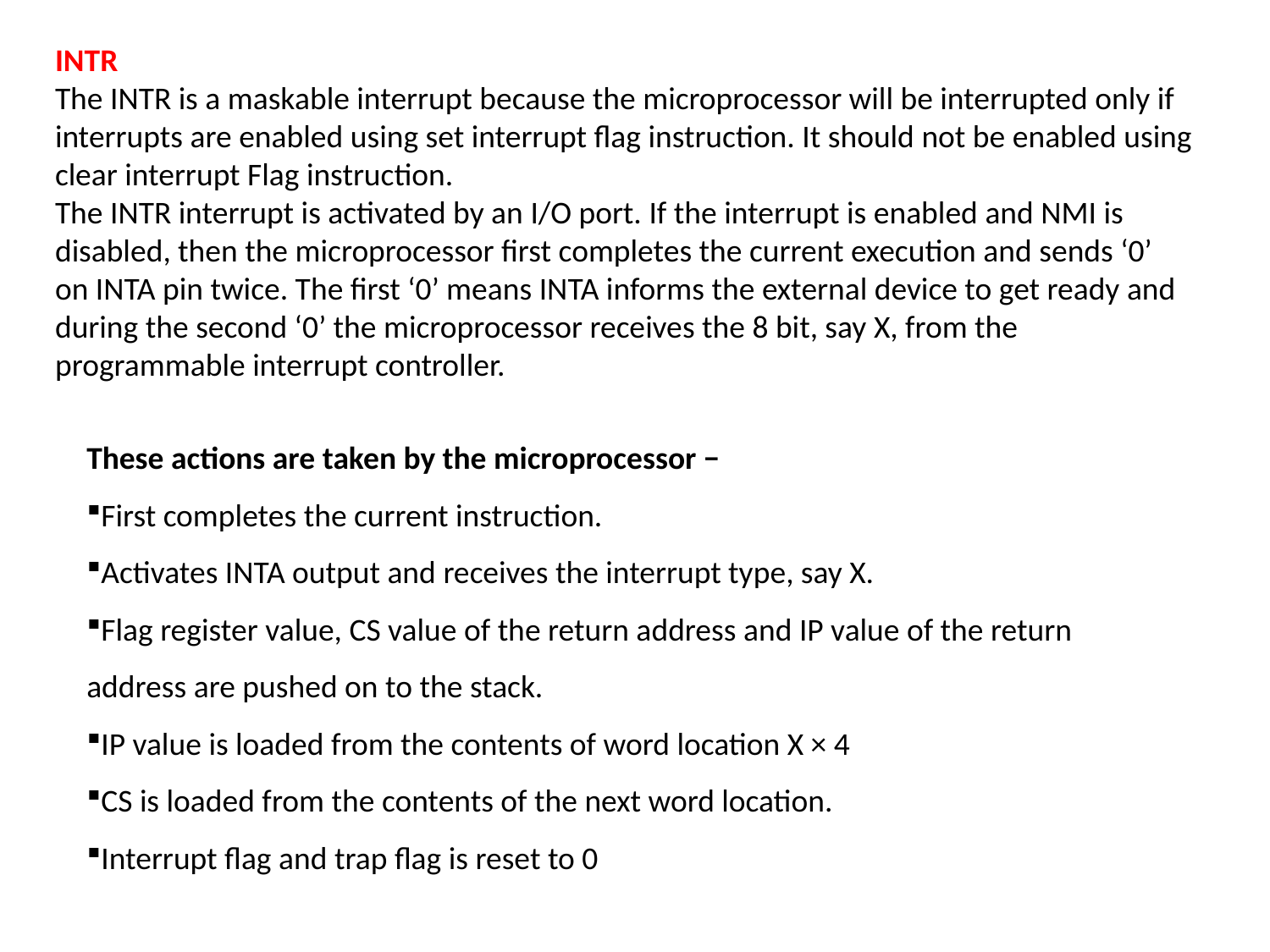

INTR
The INTR is a maskable interrupt because the microprocessor will be interrupted only if interrupts are enabled using set interrupt flag instruction. It should not be enabled using clear interrupt Flag instruction.
The INTR interrupt is activated by an I/O port. If the interrupt is enabled and NMI is disabled, then the microprocessor first completes the current execution and sends ‘0’ on INTA pin twice. The first ‘0’ means INTA informs the external device to get ready and during the second ‘0’ the microprocessor receives the 8 bit, say X, from the programmable interrupt controller.
These actions are taken by the microprocessor −
First completes the current instruction.
Activates INTA output and receives the interrupt type, say X.
Flag register value, CS value of the return address and IP value of the return address are pushed on to the stack.
IP value is loaded from the contents of word location X × 4
CS is loaded from the contents of the next word location.
Interrupt flag and trap flag is reset to 0